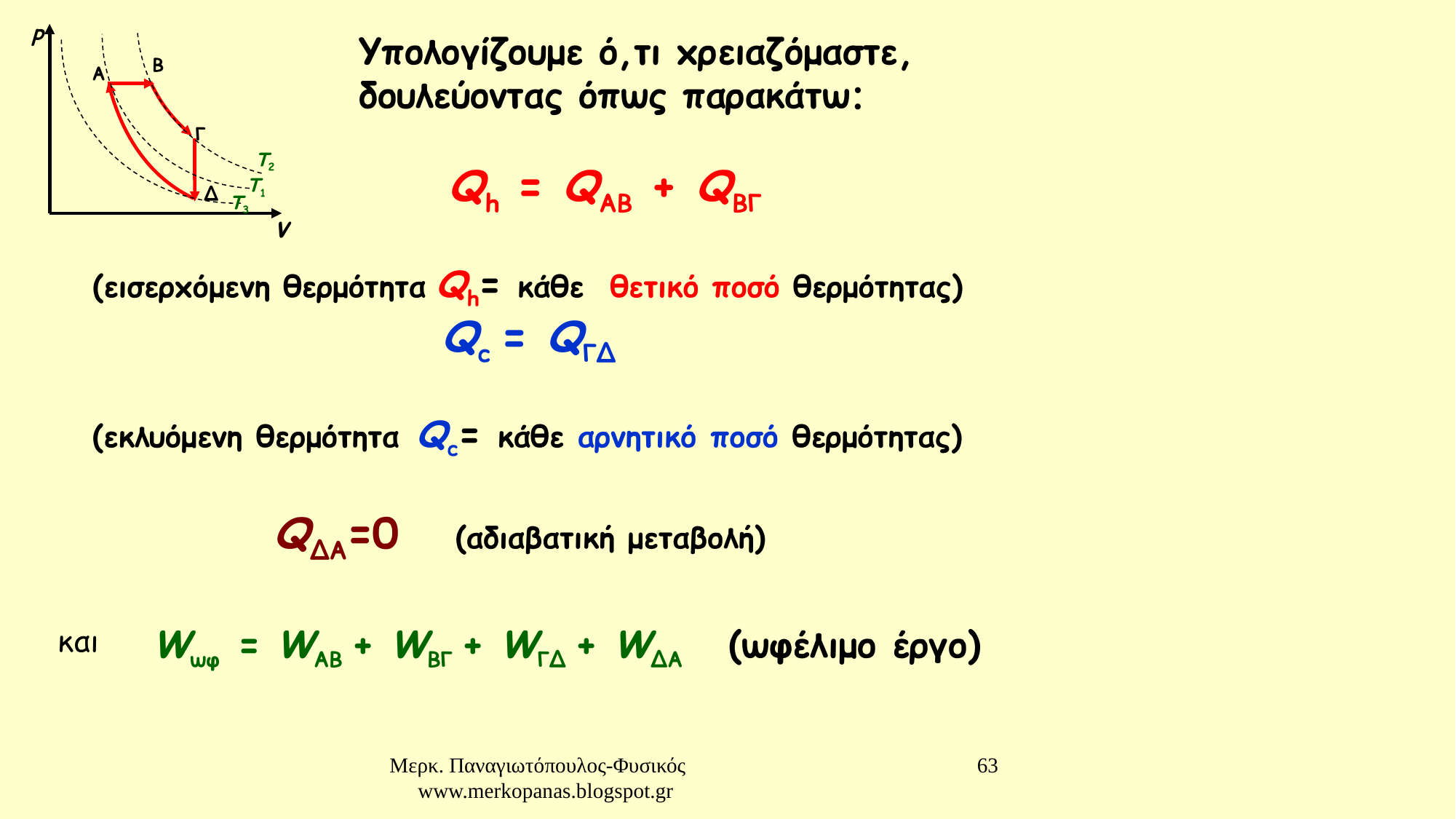

p

V

B
A
Γ
T2
T1
Δ
T3
Υπολογίζουμε ό,τι χρειαζόμαστε, δουλεύοντας όπως παρακάτω:
      Qh = QAB + QΒΓ

(εισερχόμενη θερμότητα Qh= κάθε  θετικό ποσό θερμότητας)
Qc = QΓΔ

(εκλυόμενη θερμότητα Qc= κάθε αρνητικό ποσό θερμότητας)
QΔΑ=0     (αδιαβατική μεταβολή)
και
Wωφ  = WAB + WΒΓ + WΓΔ + WΔΑ     (ωφέλιμο έργο)
Μερκ. Παναγιωτόπουλος-Φυσικός    www.merkopanas.blogspot.gr
63